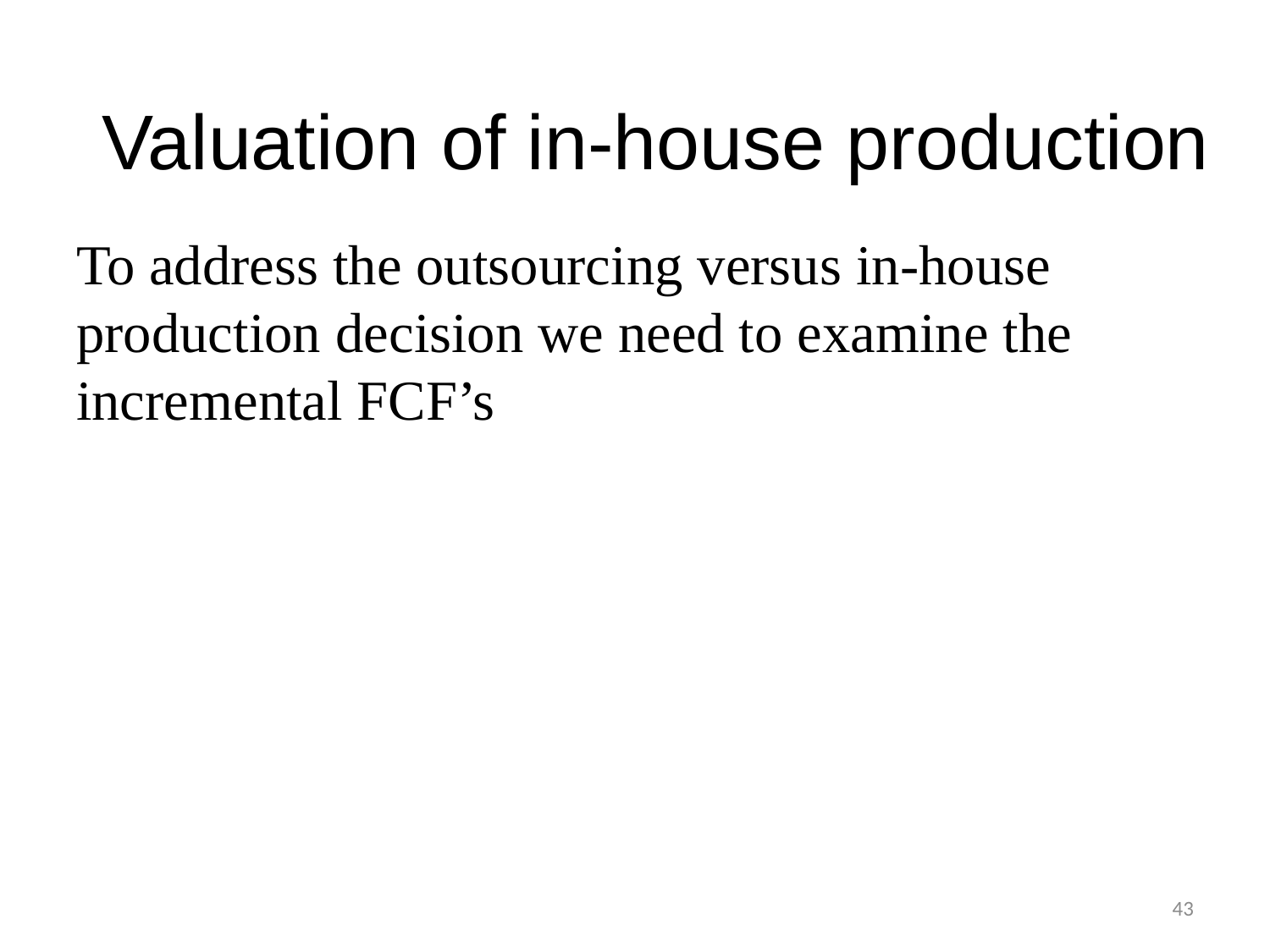

Valuation of in-house production
To address the outsourcing versus in-house production decision we need to examine the incremental FCF’s

43